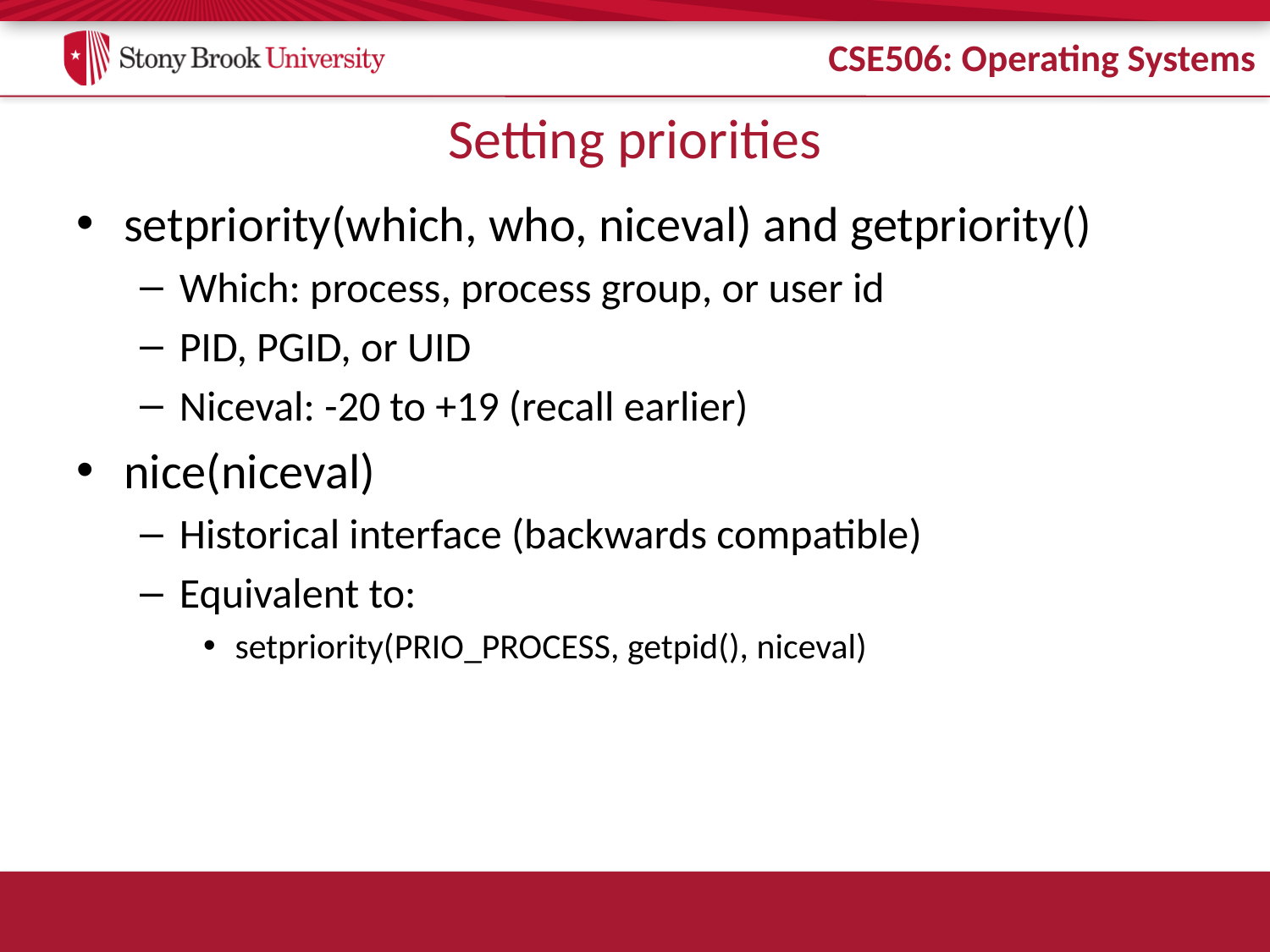

# Setting priorities
setpriority(which, who, niceval) and getpriority()
Which: process, process group, or user id
PID, PGID, or UID
Niceval: -20 to +19 (recall earlier)
nice(niceval)
Historical interface (backwards compatible)
Equivalent to:
setpriority(PRIO_PROCESS, getpid(), niceval)